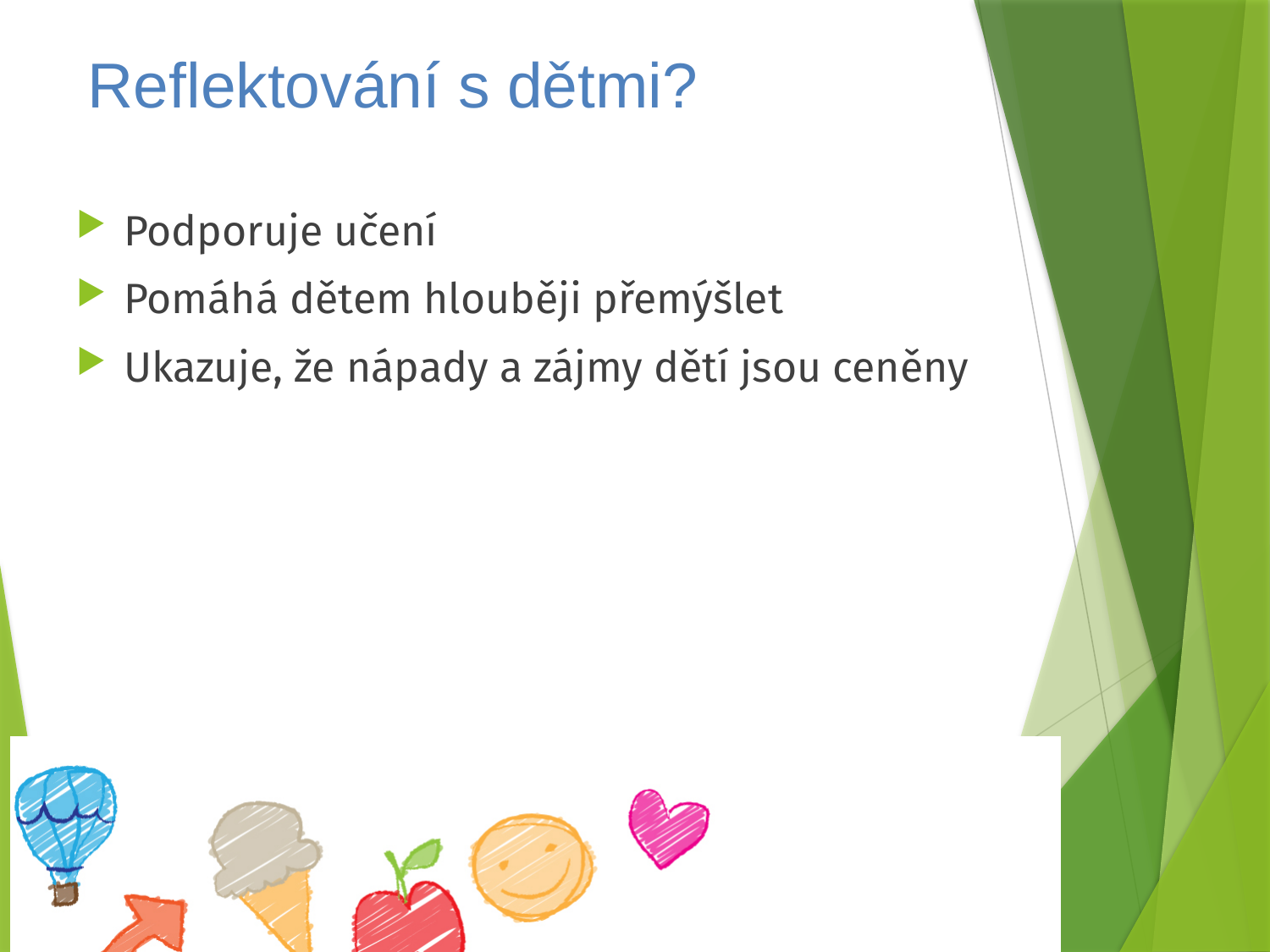

# Reflektování s dětmi?
Podporuje učení
Pomáhá dětem hlouběji přemýšlet
Ukazuje, že nápady a zájmy dětí jsou ceněny